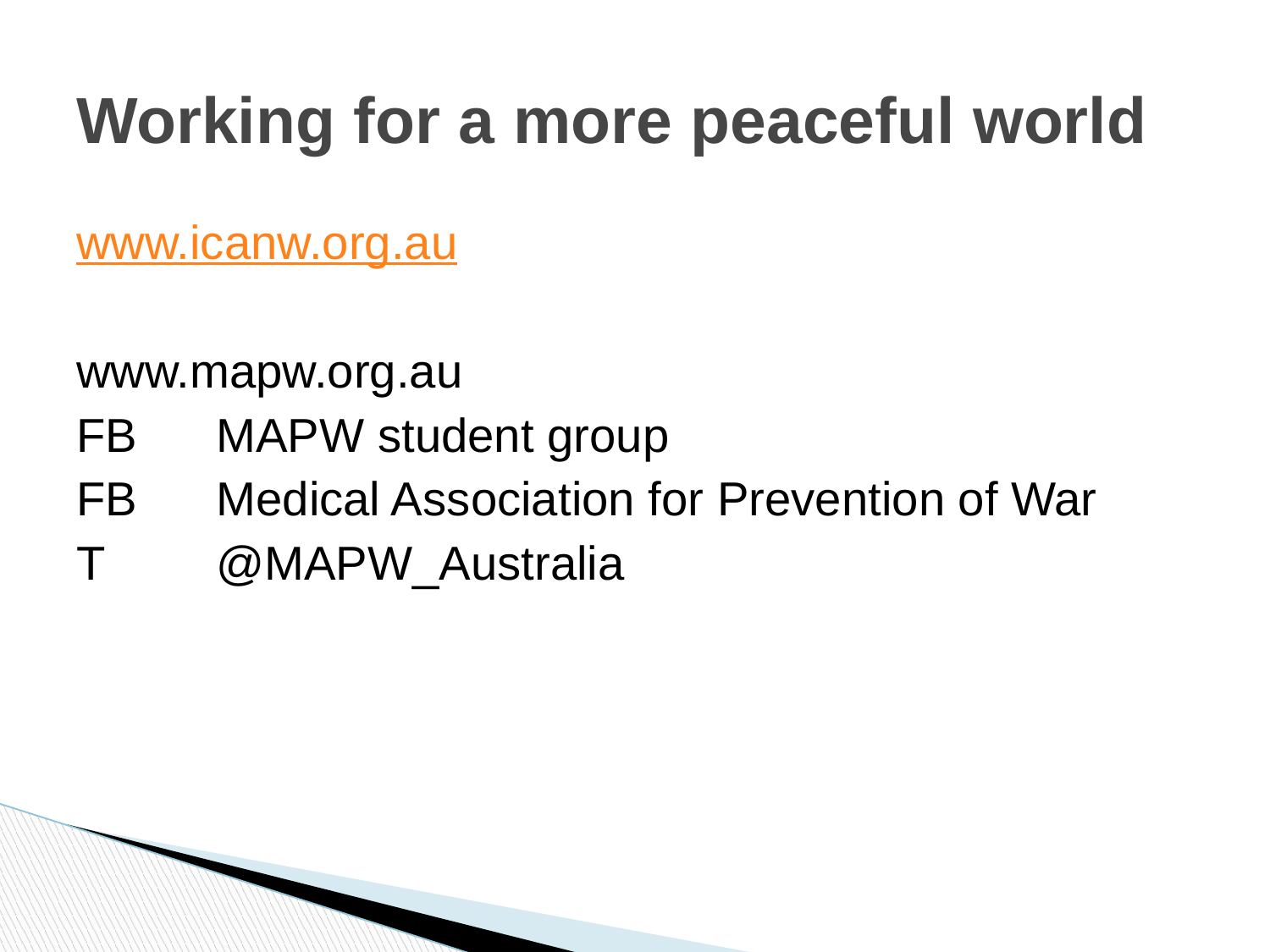

# Working for a more peaceful world
www.icanw.org.au

www.mapw.org.au
FB	 MAPW student group
FB	 Medical Association for Prevention of War
T	 @MAPW_Australia